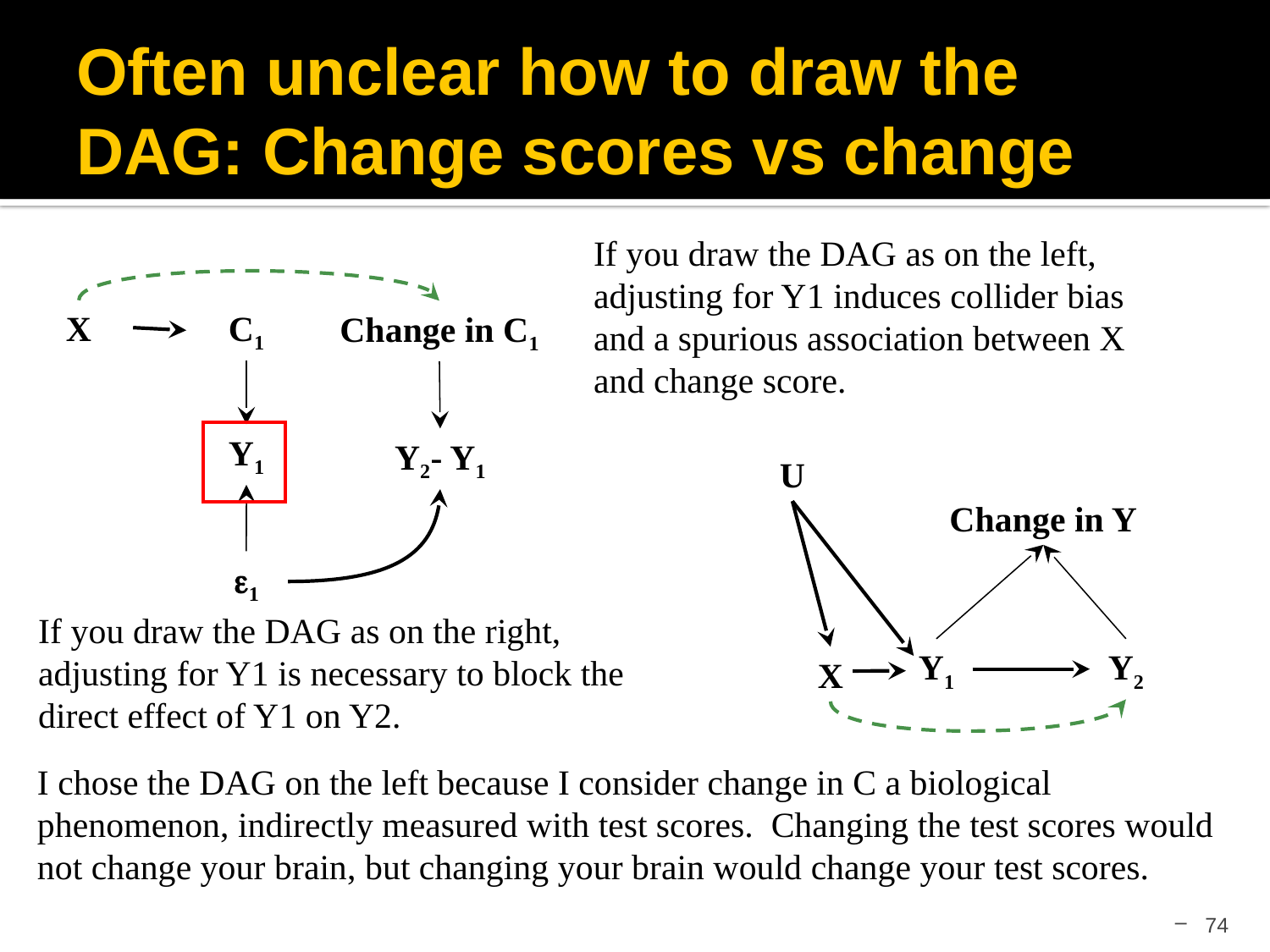

# Often unclear how to draw the DAG: Change scores vs change
If you draw the DAG as on the left, adjusting for Y1 induces collider bias and a spurious association between X and change score.
C1
X
Change in C1

Y1
Y2- Y1
U
Change in Y
ε1
If you draw the DAG as on the right, adjusting for Y1 is necessary to block the direct effect of Y1 on Y2.
Y1
Y2
X
I chose the DAG on the left because I consider change in C a biological phenomenon, indirectly measured with test scores.  Changing the test scores would not change your brain, but changing your brain would change your test scores.
74